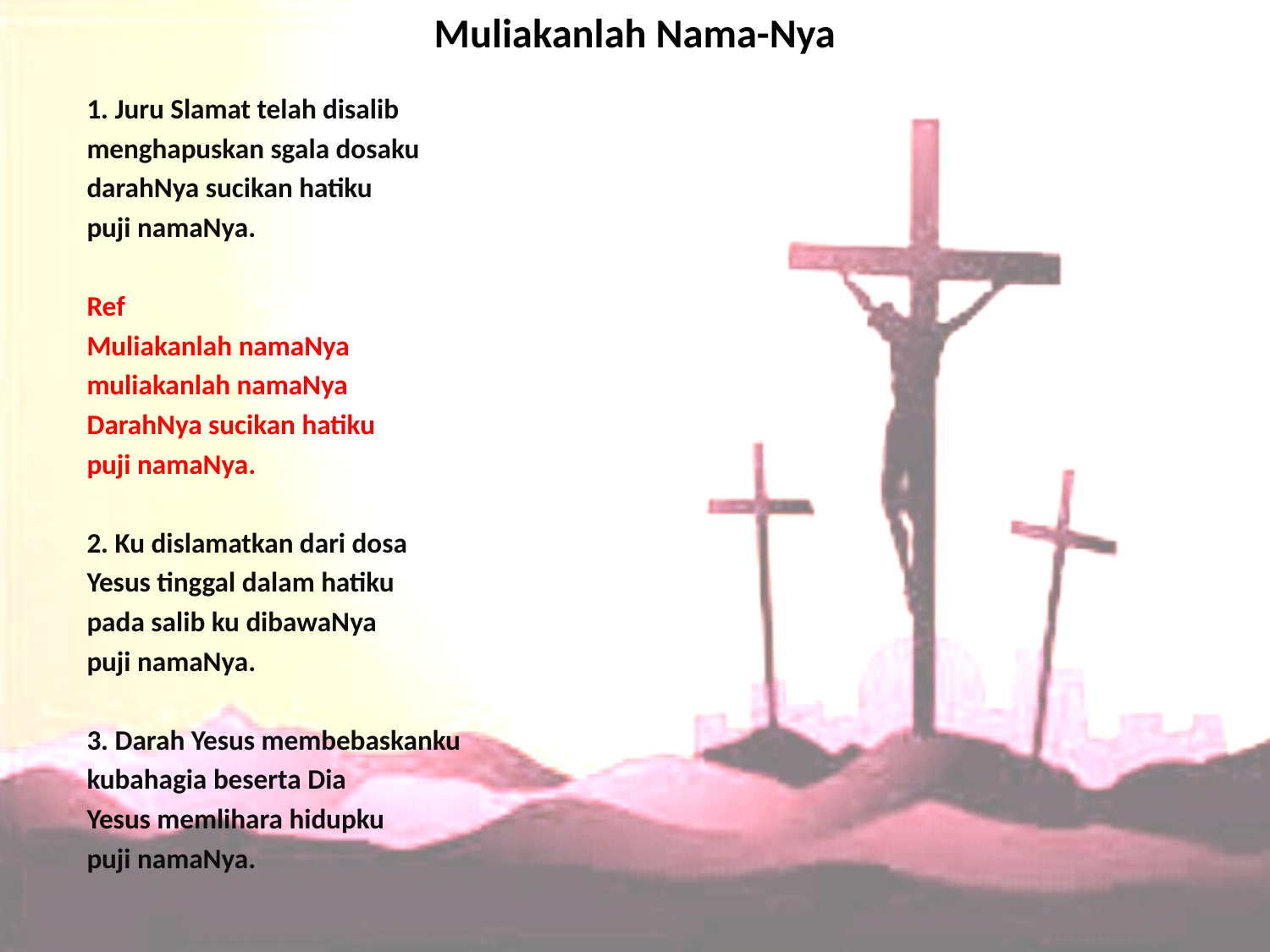

# Muliakanlah Nama-Nya
1. Juru Slamat telah disalib
menghapuskan sgala dosaku
darahNya sucikan hatiku
puji namaNya.

Ref
Muliakanlah namaNya
muliakanlah namaNya
DarahNya sucikan hatiku
puji namaNya.

2. Ku dislamatkan dari dosa
Yesus tinggal dalam hatiku
pada salib ku dibawaNya
puji namaNya.

3. Darah Yesus membebaskanku
kubahagia beserta Dia
Yesus memlihara hidupku
puji namaNya.